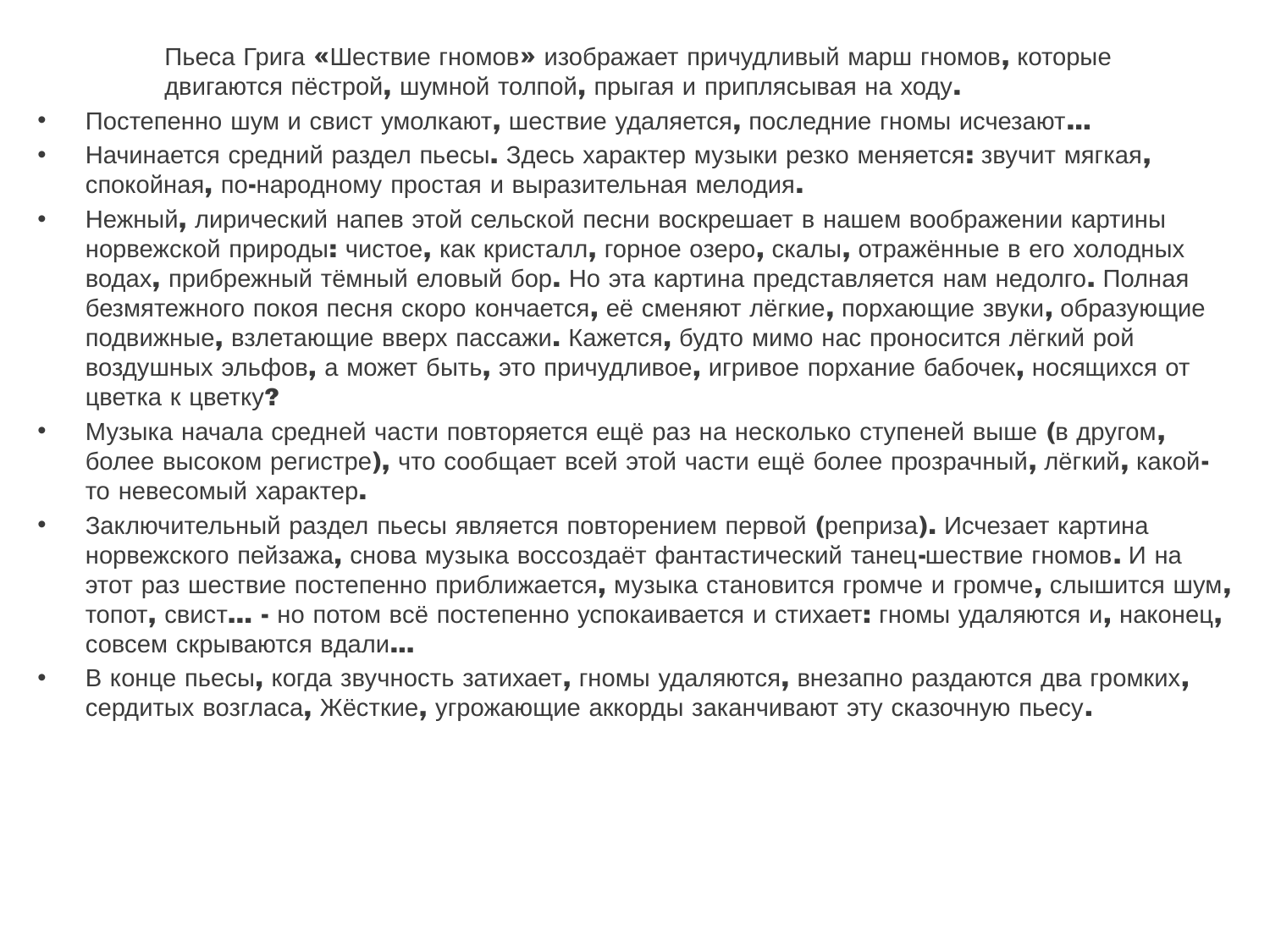

Пьеса Грига «Шествие гномов» изображает причудливый марш гномов, которые двигаются пёстрой, шумной толпой, прыгая и приплясывая на ходу.
Постепенно шум и свист умолкают, шествие удаляется, последние гномы исчезают...
Начинается средний раздел пьесы. Здесь характер музыки резко меняется: звучит мягкая, спокойная, по-народному простая и выразительная мелодия.
Нежный, лирический напев этой сельской песни воскрешает в нашем воображении картины норвежской природы: чистое, как кристалл, горное озеро, скалы, отражённые в его холодных водах, прибрежный тёмный еловый бор. Но эта картина представляется нам недолго. Полная безмятежного покоя песня скоро кончается, её сменяют лёгкие, порхающие звуки, образующие подвижные, взлетающие вверх пассажи. Кажется, будто мимо нас проносится лёгкий рой воздушных эльфов, а может быть, это причудливое, игривое порхание бабочек, носящихся от цветка к цветку?
Музыка начала средней части повторяется ещё раз на несколько ступеней выше (в другом, более высоком регистре), что сообщает всей этой части ещё более прозрачный, лёгкий, какой-то невесомый характер.
Заключительный раздел пьесы является повторением первой (реприза). Исчезает картина норвежского пейзажа, снова музыка воссоздаёт фантастический танец-шествие гномов. И на этот раз шествие постепенно приближается, музыка становится громче и громче, слышится шум, топот, свист... - но потом всё постепенно успокаивается и стихает: гномы удаляются и, наконец, совсем скрываются вдали...
В конце пьесы, когда звучность затихает, гномы удаляются, внезапно раздаются два громких, сердитых возгласа, Жёсткие, угрожающие аккорды заканчивают эту сказочную пьесу.